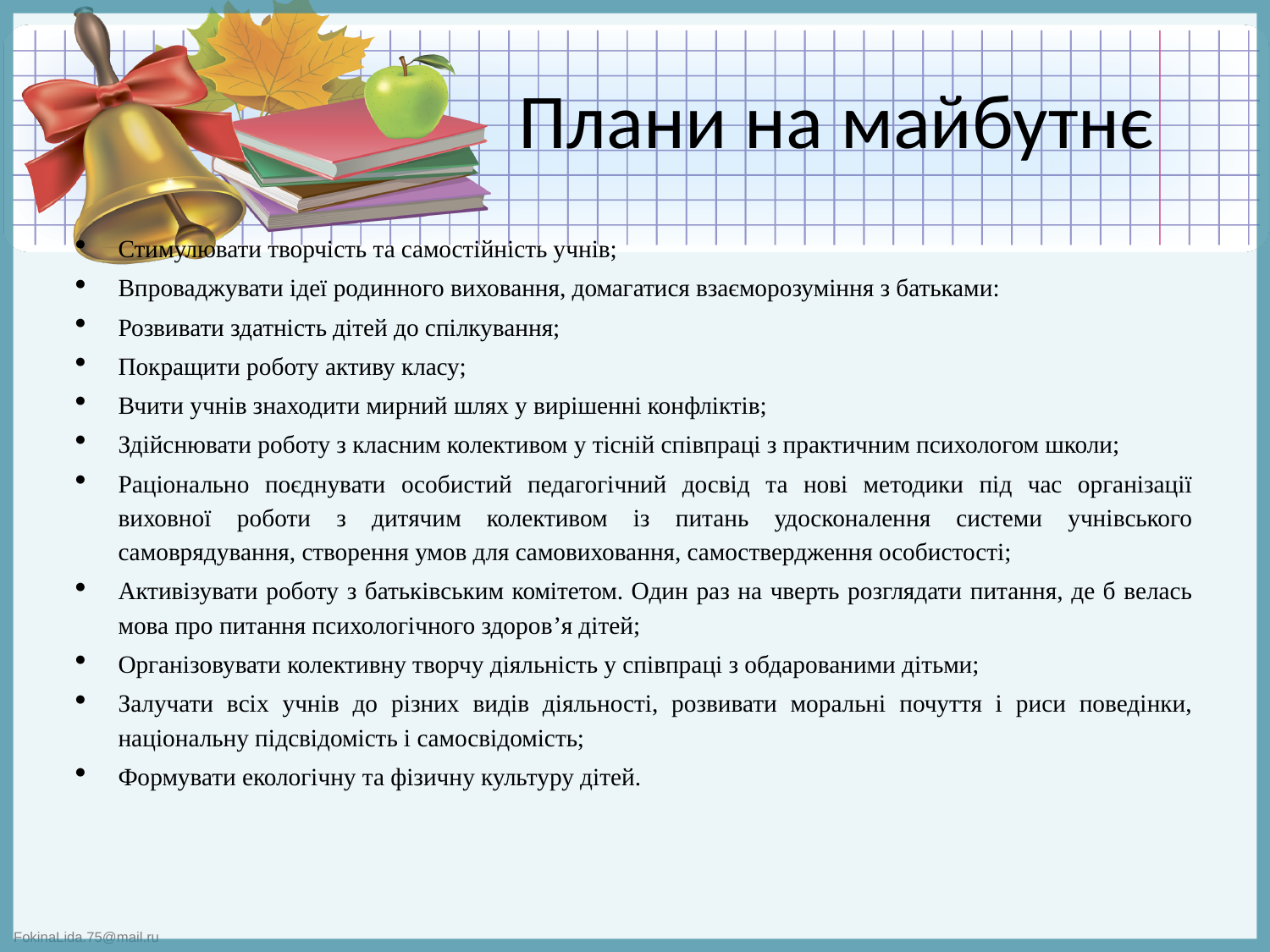

# Плани на майбутнє
Стимулювати творчість та самостійність учнів;
Впроваджувати ідеї родинного виховання, домагатися взаєморозуміння з батьками:
Розвивати здатність дітей до спілкування;
Покращити роботу активу класу;
Вчити учнів знаходити мирний шлях у вирішенні конфліктів;
Здійснювати роботу з класним колективом у тісній співпраці з практичним психологом школи;
Раціонально поєднувати особистий педагогічний досвід та нові методики під час організації виховної роботи з дитячим колективом із питань удосконалення системи учнівського самоврядування, створення умов для самовиховання, самоствердження особистості;
Активізувати роботу з батьківським комітетом. Один раз на чверть розглядати питання, де б велась мова про питання психологічного здоров’я дітей;
Організовувати колективну творчу діяльність у співпраці з обдарованими дітьми;
Залучати всіх учнів до різних видів діяльності, розвивати моральні почуття і риси поведінки, національну підсвідомість і самосвідомість;
Формувати екологічну та фізичну культуру дітей.